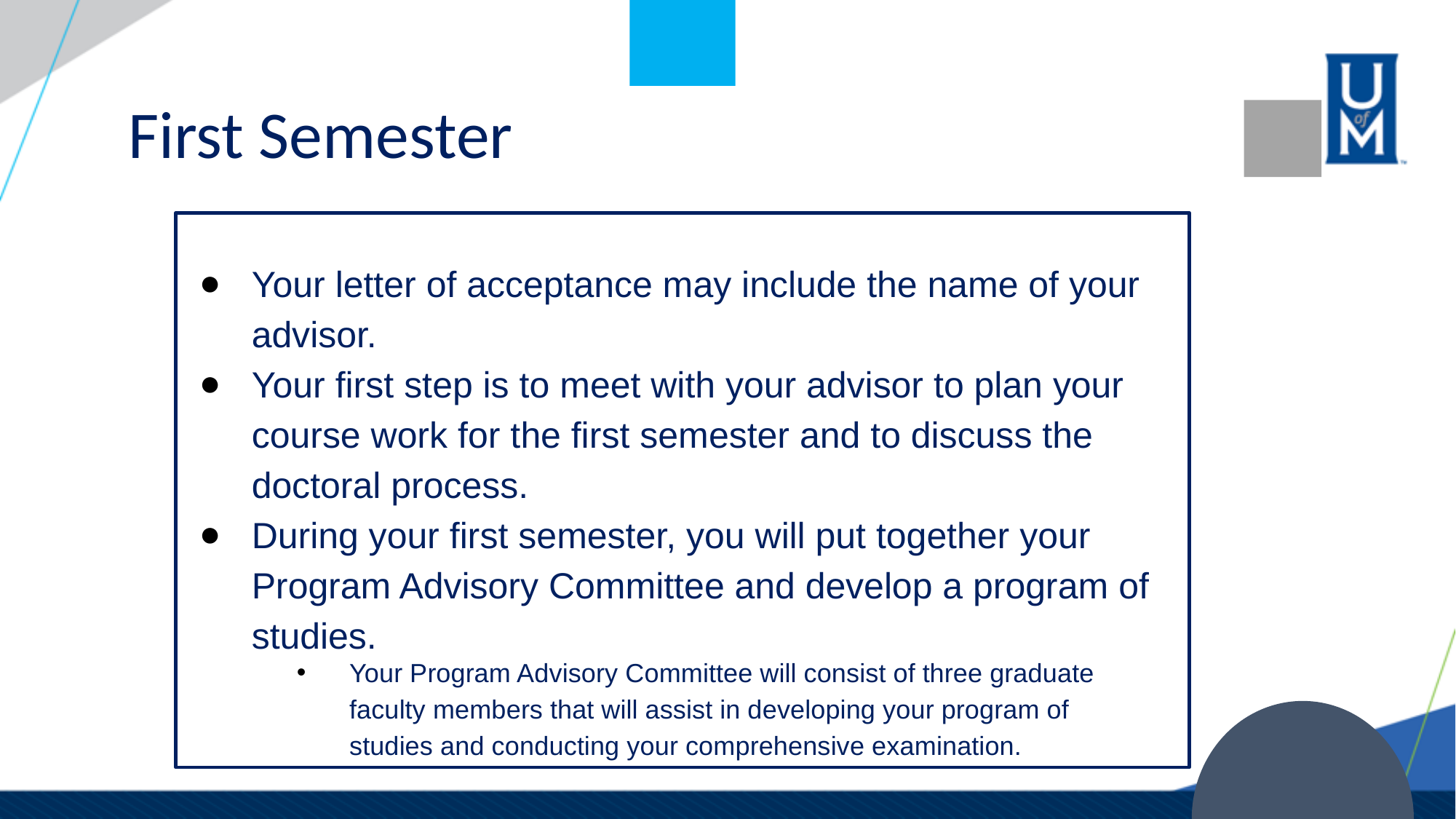

# First Semester

Your letter of acceptance may include the name of your advisor.
Your first step is to meet with your advisor to plan your course work for the first semester and to discuss the doctoral process.
During your first semester, you will put together your Program Advisory Committee and develop a program of studies.

Your Program Advisory Committee will consist of three graduate faculty members that will assist in developing your program of studies and conducting your comprehensive examination.